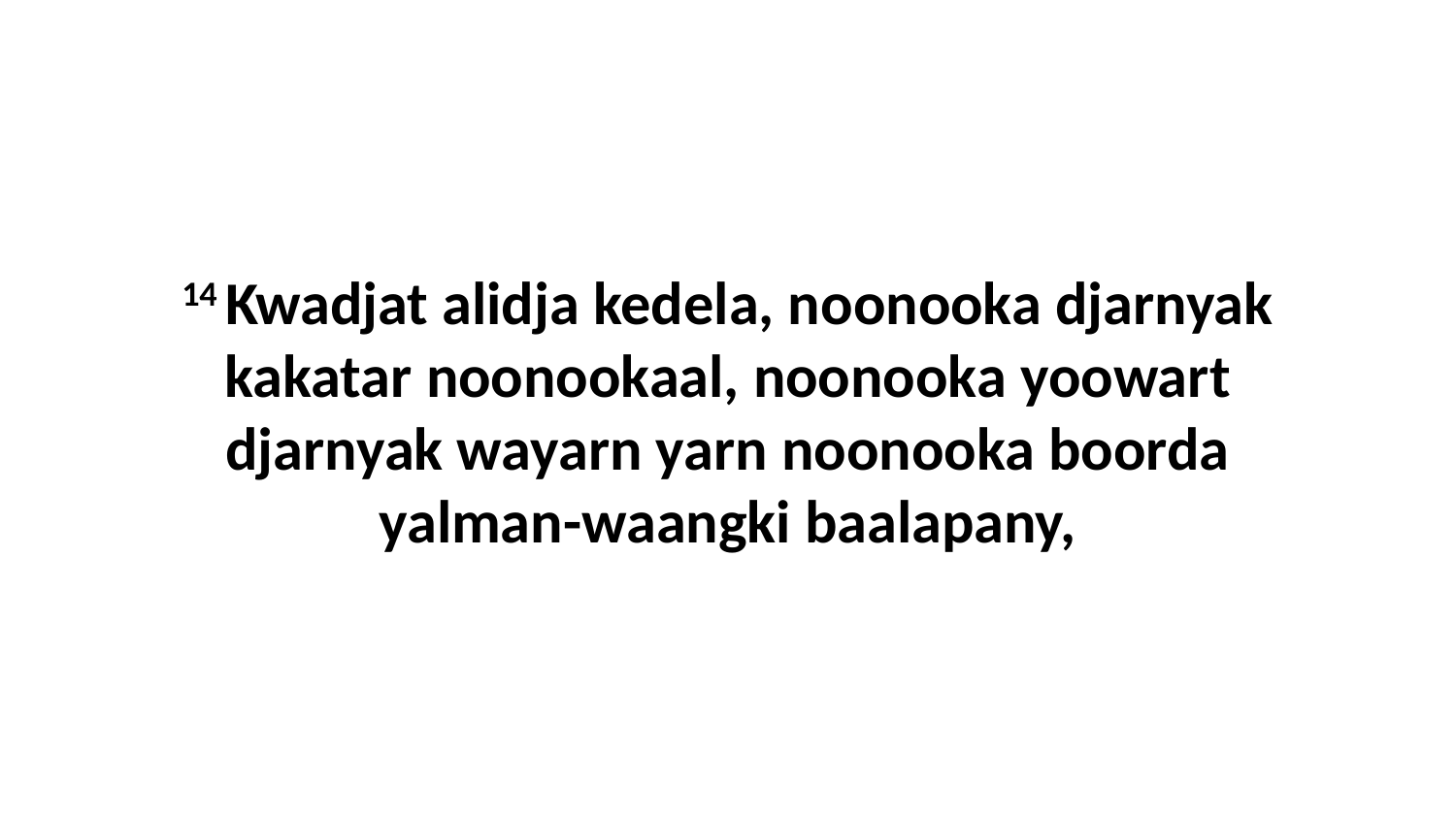

14 Kwadjat alidja kedela, noonooka djarnyak kakatar noonookaal, noonooka yoowart djarnyak wayarn yarn noonooka boorda yalman-waangki baalapany,